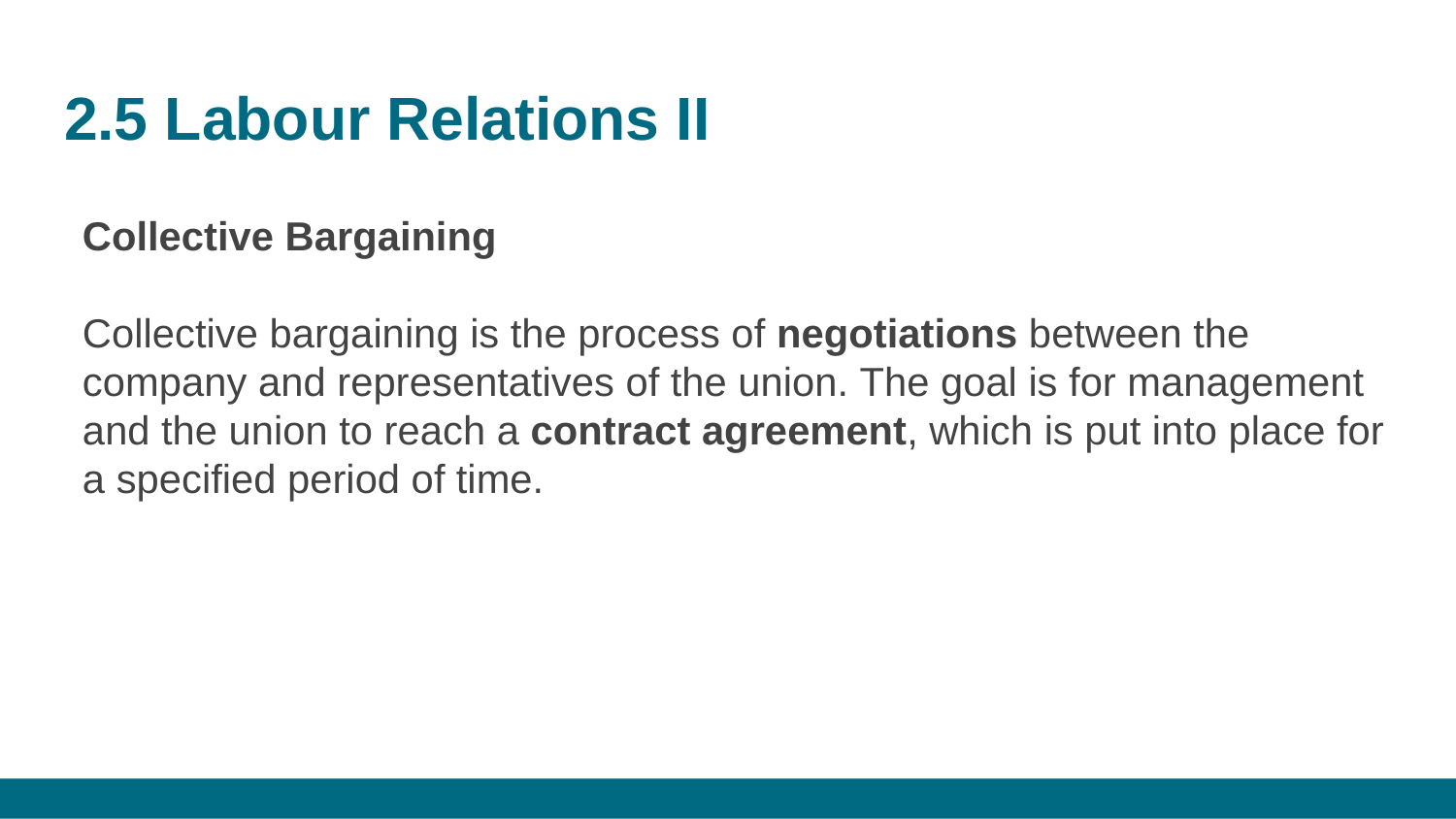

# 2.5 Labour Relations II
Collective Bargaining

Collective bargaining is the process of negotiations between the company and representatives of the union. The goal is for management and the union to reach a contract agreement, which is put into place for a specified period of time.